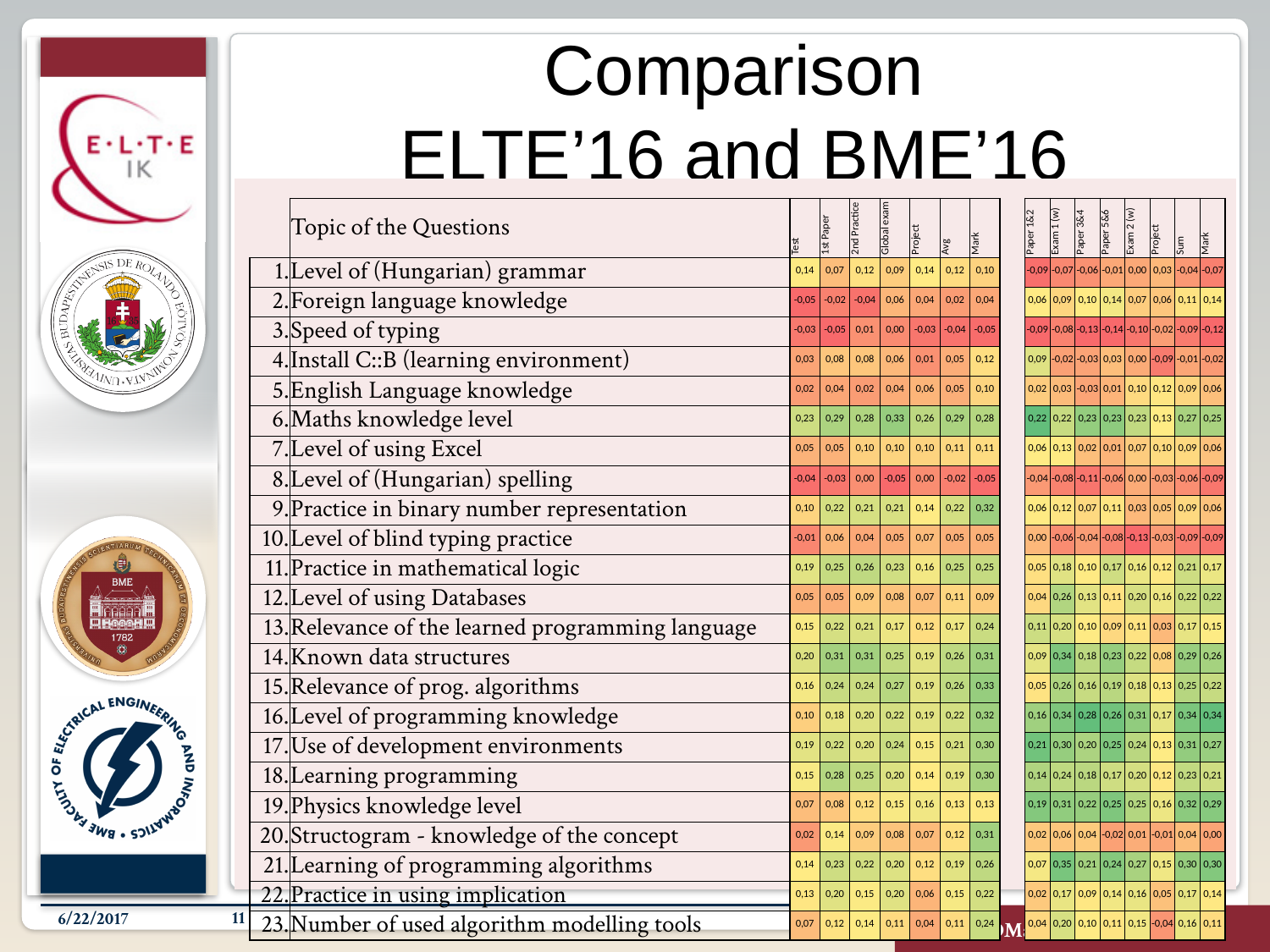

# Comparison ELTE’16 and BME’16

|  | Topic of the Questions | Test | 1st Paper | 2nd Practice | Global exam | Project | Avg | Mark |  | Paper 1&2 | Exam 1 (w) | Paper 3&4 | Paper 5&6 | Exam 2 (w) | Project | Sum | Mark |
| --- | --- | --- | --- | --- | --- | --- | --- | --- | --- | --- | --- | --- | --- | --- | --- | --- | --- |
| 1. | Level of (Hungarian) grammar | 0,14 | 0,07 | 0,12 | 0,09 | 0,14 | 0,12 | 0,10 |  | -0,09 | -0,07 | -0,06 | -0,01 | 0,00 | 0,03 | -0,04 | -0,07 |
| 2. | Foreign language knowledge | -0,05 | -0,02 | -0,04 | 0,06 | 0,04 | 0,02 | 0,04 |  | 0,06 | 0,09 | 0,10 | 0,14 | 0,07 | 0,06 | 0,11 | 0,14 |
| 3. | Speed of typing | -0,03 | -0,05 | 0,01 | 0,00 | -0,03 | -0,04 | -0,05 |  | -0,09 | -0,08 | -0,13 | -0,14 | -0,10 | -0,02 | -0,09 | -0,12 |
| 4. | Install C::B (learning environment) | 0,03 | 0,08 | 0,08 | 0,06 | 0,01 | 0,05 | 0,12 |  | 0,09 | -0,02 | -0,03 | 0,03 | 0,00 | -0,09 | -0,01 | -0,02 |
| 5. | English Language knowledge | 0,02 | 0,04 | 0,02 | 0,04 | 0,06 | 0,05 | 0,10 |  | 0,02 | 0,03 | -0,03 | 0,01 | 0,10 | 0,12 | 0,09 | 0,06 |
| 6. | Maths knowledge level | 0,23 | 0,29 | 0,28 | 0,33 | 0,26 | 0,29 | 0,28 |  | 0,22 | 0,22 | 0,23 | 0,23 | 0,23 | 0,13 | 0,27 | 0,25 |
| 7. | Level of using Excel | 0,05 | 0,05 | 0,10 | 0,10 | 0,10 | 0,11 | 0,11 |  | 0,06 | 0,13 | 0,02 | 0,01 | 0,07 | 0,10 | 0,09 | 0,06 |
| 8. | Level of (Hungarian) spelling | -0,04 | -0,03 | 0,00 | -0,05 | 0,00 | -0,02 | -0,05 |  | -0,04 | -0,08 | -0,11 | -0,06 | 0,00 | -0,03 | -0,06 | -0,09 |
| 9. | Practice in binary number representation | 0,10 | 0,22 | 0,21 | 0,21 | 0,14 | 0,22 | 0,32 |  | 0,06 | 0,12 | 0,07 | 0,11 | 0,03 | 0,05 | 0,09 | 0,06 |
| 10. | Level of blind typing practice | -0,01 | 0,06 | 0,04 | 0,05 | 0,07 | 0,05 | 0,05 |  | 0,00 | -0,06 | -0,04 | -0,08 | -0,13 | -0,03 | -0,09 | -0,09 |
| 11. | Practice in mathematical logic | 0,19 | 0,25 | 0,26 | 0,23 | 0,16 | 0,25 | 0,25 |  | 0,05 | 0,18 | 0,10 | 0,17 | 0,16 | 0,12 | 0,21 | 0,17 |
| 12. | Level of using Databases | 0,05 | 0,05 | 0,09 | 0,08 | 0,07 | 0,11 | 0,09 |  | 0,04 | 0,26 | 0,13 | 0,11 | 0,20 | 0,16 | 0,22 | 0,22 |
| 13. | Relevance of the learned programming language | 0,15 | 0,22 | 0,21 | 0,17 | 0,12 | 0,17 | 0,24 |  | 0,11 | 0,20 | 0,10 | 0,09 | 0,11 | 0,03 | 0,17 | 0,15 |
| 14. | Known data structures | 0,20 | 0,31 | 0,31 | 0,25 | 0,19 | 0,26 | 0,31 |  | 0,09 | 0,34 | 0,18 | 0,23 | 0,22 | 0,08 | 0,29 | 0,26 |
| 15. | Relevance of prog. algorithms | 0,16 | 0,24 | 0,24 | 0,27 | 0,19 | 0,26 | 0,33 |  | 0,05 | 0,26 | 0,16 | 0,19 | 0,18 | 0,13 | 0,25 | 0,22 |
| 16. | Level of programming knowledge | 0,10 | 0,18 | 0,20 | 0,22 | 0,19 | 0,22 | 0,32 |  | 0,16 | 0,34 | 0,28 | 0,26 | 0,31 | 0,17 | 0,34 | 0,34 |
| 17. | Use of development environments | 0,19 | 0,22 | 0,20 | 0,24 | 0,15 | 0,21 | 0,30 |  | 0,21 | 0,30 | 0,20 | 0,25 | 0,24 | 0,13 | 0,31 | 0,27 |
| 18. | Learning programming | 0,15 | 0,28 | 0,25 | 0,20 | 0,14 | 0,19 | 0,30 |  | 0,14 | 0,24 | 0,18 | 0,17 | 0,20 | 0,12 | 0,23 | 0,21 |
| 19. | Physics knowledge level | 0,07 | 0,08 | 0,12 | 0,15 | 0,16 | 0,13 | 0,13 |  | 0,19 | 0,31 | 0,22 | 0,25 | 0,25 | 0,16 | 0,32 | 0,29 |
| 20. | Structogram - knowledge of the concept | 0,02 | 0,14 | 0,09 | 0,08 | 0,07 | 0,12 | 0,31 |  | 0,02 | 0,06 | 0,04 | -0,02 | 0,01 | -0,01 | 0,04 | 0,00 |
| 21. | Learning of programming algorithms | 0,14 | 0,23 | 0,22 | 0,20 | 0,12 | 0,19 | 0,26 |  | 0,07 | 0,35 | 0,21 | 0,24 | 0,27 | 0,15 | 0,30 | 0,30 |
| 22. | Practice in using implication | 0,13 | 0,20 | 0,15 | 0,20 | 0,06 | 0,15 | 0,22 |  | 0,02 | 0,17 | 0,09 | 0,14 | 0,16 | 0,05 | 0,17 | 0,14 |
| 23. | Number of used algorithm modelling tools | 0,07 | 0,12 | 0,14 | 0,11 | 0,04 | 0,11 | 0,24 |  | 0,04 | 0,20 | 0,10 | 0,11 | 0,15 | -0,04 | 0,16 | 0,11 |
6/22/2017
11
DiDMatTech, Trnava 2017